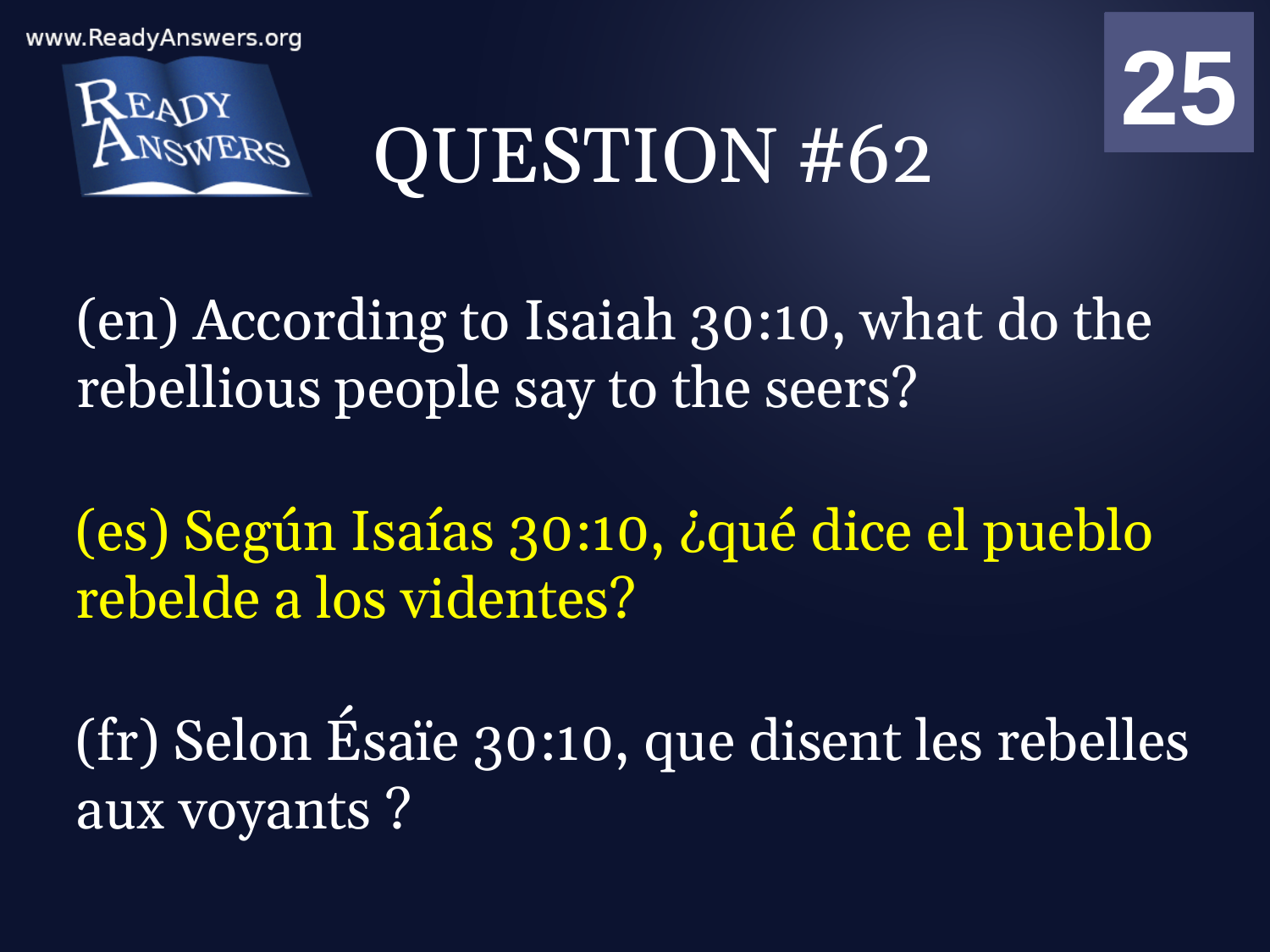

01
02
03
04
05
06
07
08
09
10
11
12
13
14
15
16
17
18
19
20
21
22
23
24
25
00
# QUESTION #62
(en) According to Isaiah 30:10, what do the rebellious people say to the seers?
(es) Según Isaías 30:10, ¿qué dice el pueblo rebelde a los videntes?
(fr) Selon Ésaïe 30:10, que disent les rebelles aux voyants ?